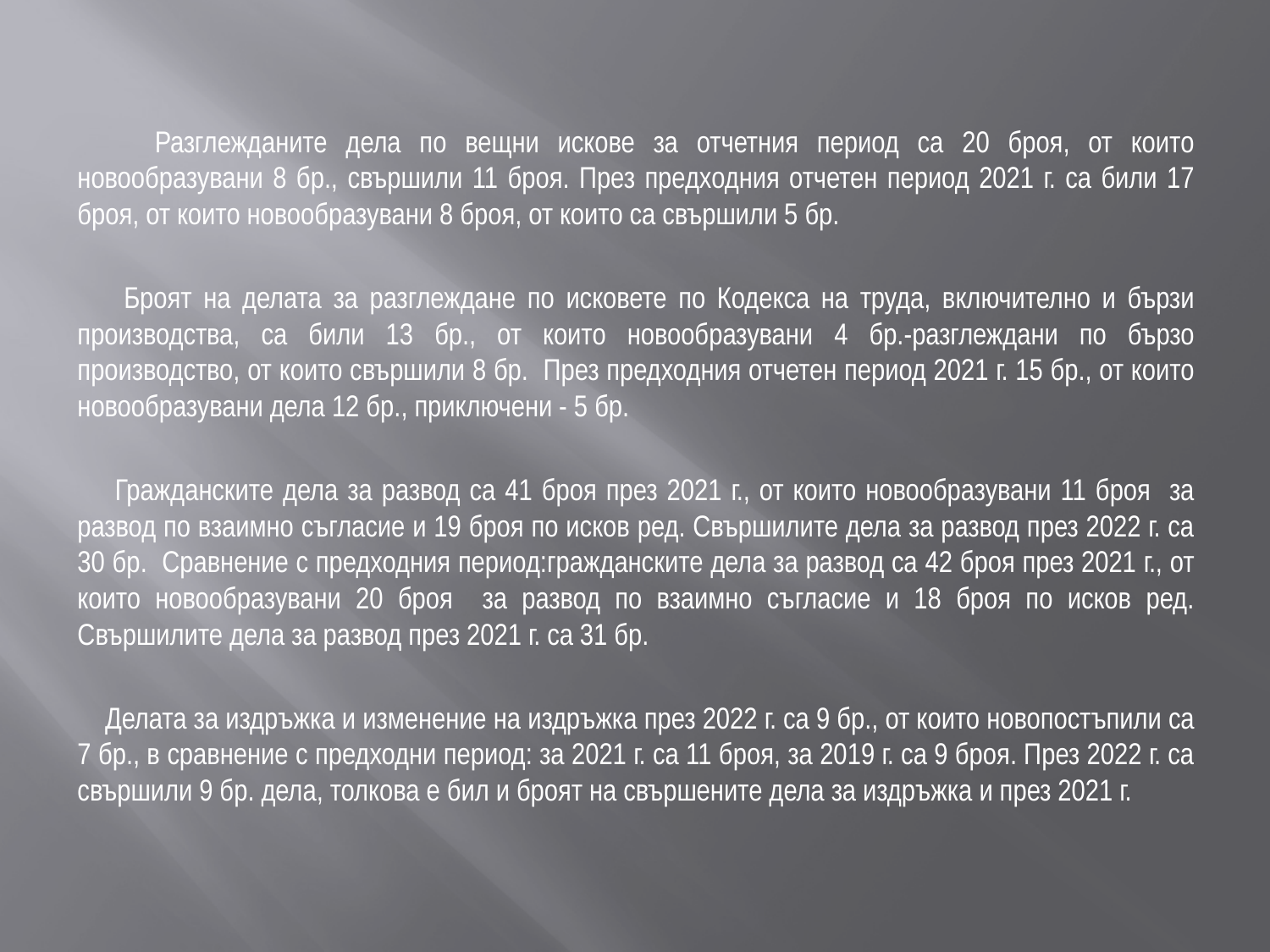

Разглежданите дела по вещни искове за отчетния период са 20 броя, от които новообразувани 8 бр., свършили 11 броя. През предходния отчетен период 2021 г. са били 17 броя, от които новообразувани 8 броя, от които са свършили 5 бр.

    Броят на делата за разглеждане по исковете по Кодекса на труда, включително и бързи производства, са били 13 бр., от които новообразувани 4 бр.-разглеждани по бързо производство, от които свършили 8 бр.  През предходния отчетен период 2021 г. 15 бр., от които новообразувани дела 12 бр., приключени - 5 бр.

    Гражданските дела за развод са 41 броя през 2021 г., от които новообразувани 11 броя  за развод по взаимно съгласие и 19 броя по исков ред. Свършилите дела за развод през 2022 г. са 30 бр.  Сравнение с предходния период:гражданските дела за развод са 42 броя през 2021 г., от които новообразувани 20 броя  за развод по взаимно съгласие и 18 броя по исков ред. Свършилите дела за развод през 2021 г. са 31 бр.

    Делата за издръжка и изменение на издръжка през 2022 г. са 9 бр., от които новопостъпили са 7 бр., в сравнение с предходни период: за 2021 г. са 11 броя, за 2019 г. са 9 броя. През 2022 г. са свършили 9 бр. дела, толкова е бил и броят на свършените дела за издръжка и през 2021 г.